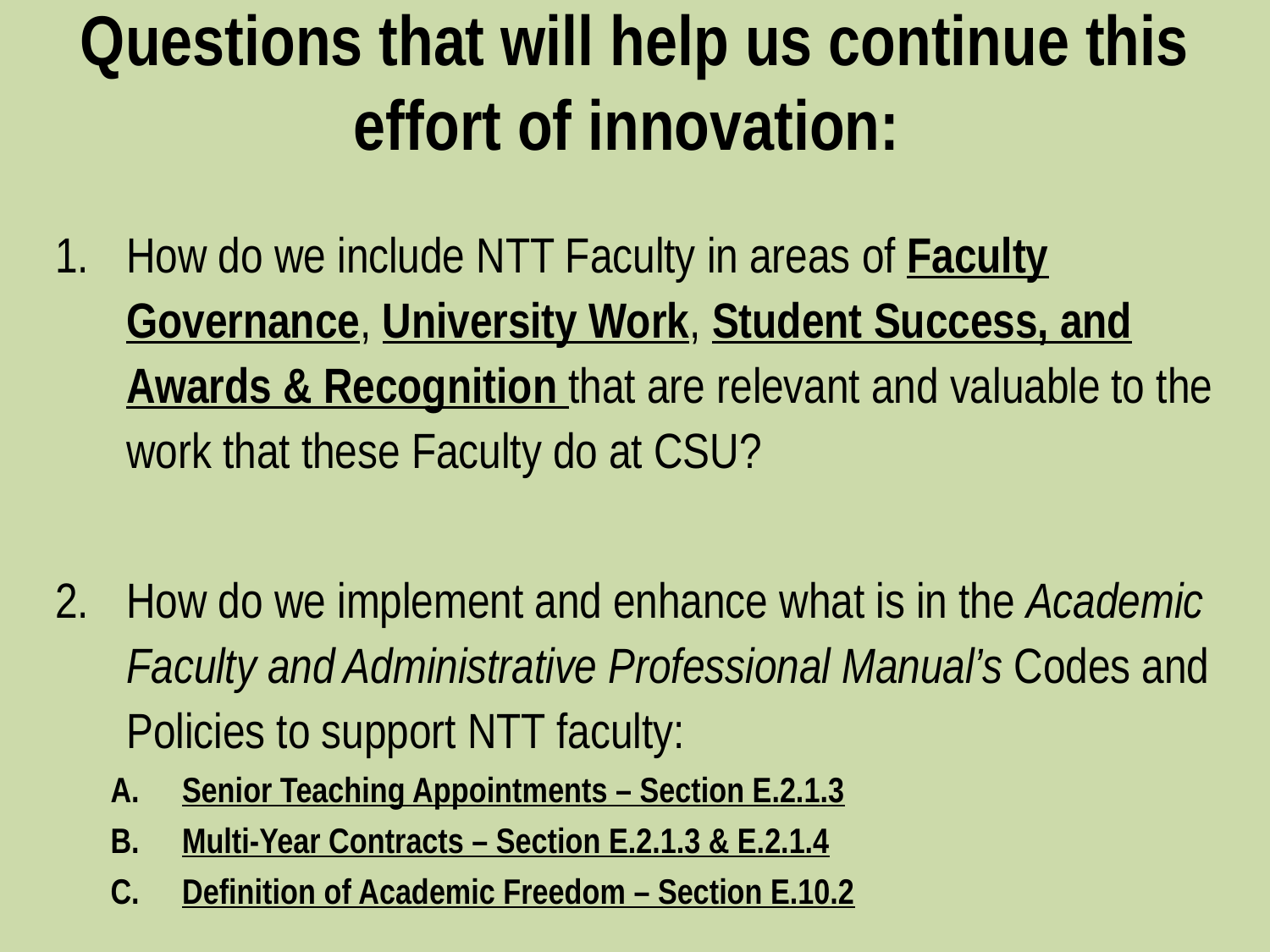

# Questions that will help us continue this effort of innovation:
How do we include NTT Faculty in areas of Faculty Governance, University Work, Student Success, and Awards & Recognition that are relevant and valuable to the work that these Faculty do at CSU?

How do we implement and enhance what is in the Academic Faculty and Administrative Professional Manual’s Codes and Policies to support NTT faculty:
Senior Teaching Appointments – Section E.2.1.3
Multi-Year Contracts – Section E.2.1.3 & E.2.1.4
Definition of Academic Freedom – Section E.10.2